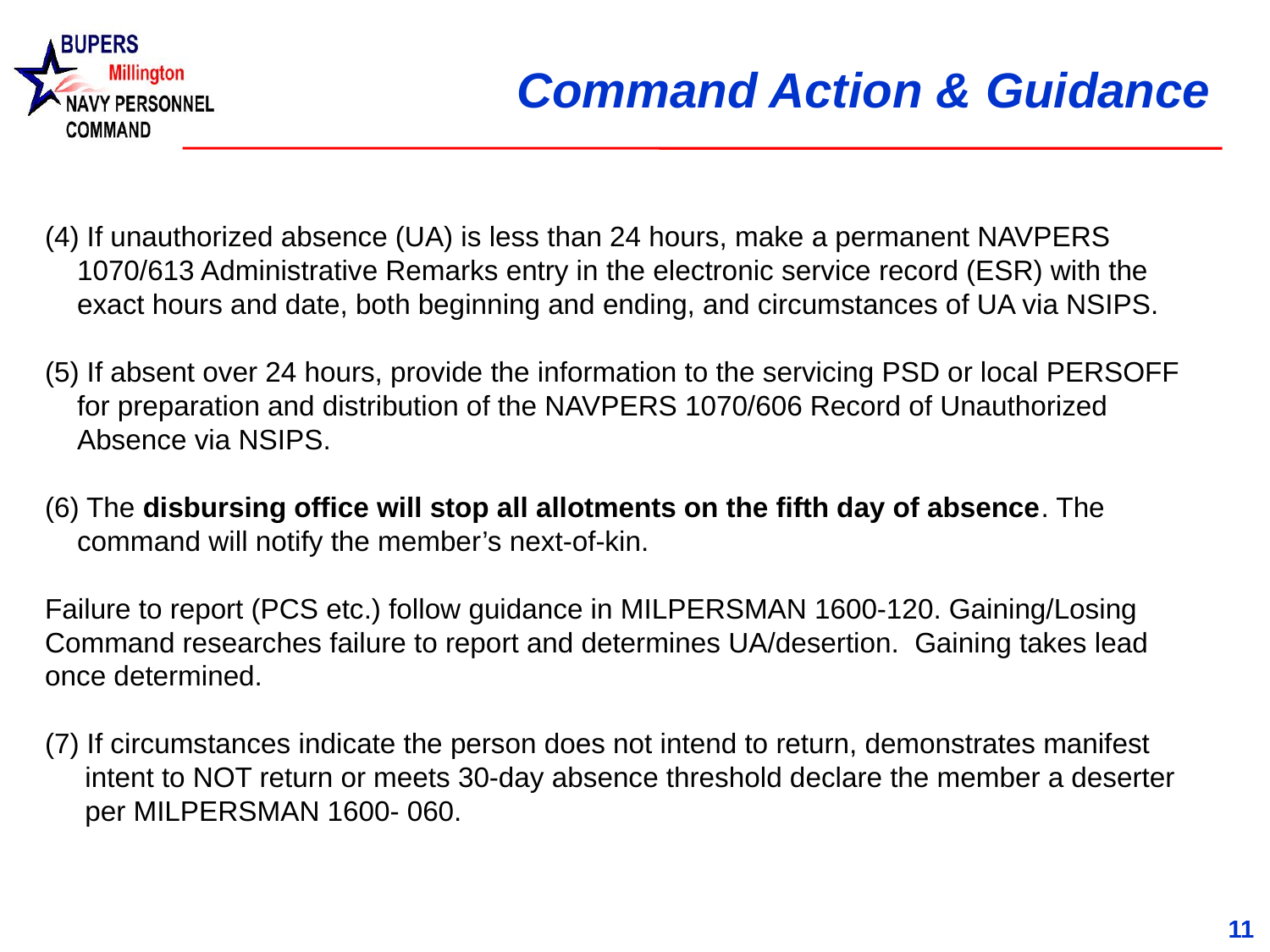

# Command Action & Guidance

(4) If unauthorized absence (UA) is less than 24 hours, make a permanent NAVPERS 1070/613 Administrative Remarks entry in the electronic service record (ESR) with the exact hours and date, both beginning and ending, and circumstances of UA via NSIPS.

(5) If absent over 24 hours, provide the information to the servicing PSD or local PERSOFF for preparation and distribution of the NAVPERS 1070/606 Record of Unauthorized Absence via NSIPS.

(6) The disbursing office will stop all allotments on the fifth day of absence. The command will notify the member’s next-of-kin.

Failure to report (PCS etc.) follow guidance in MILPERSMAN 1600-120. Gaining/Losing Command researches failure to report and determines UA/desertion.  Gaining takes lead once determined.

(7) If circumstances indicate the person does not intend to return, demonstrates manifest intent to NOT return or meets 30-day absence threshold declare the member a deserter per MILPERSMAN 1600- 060.

11